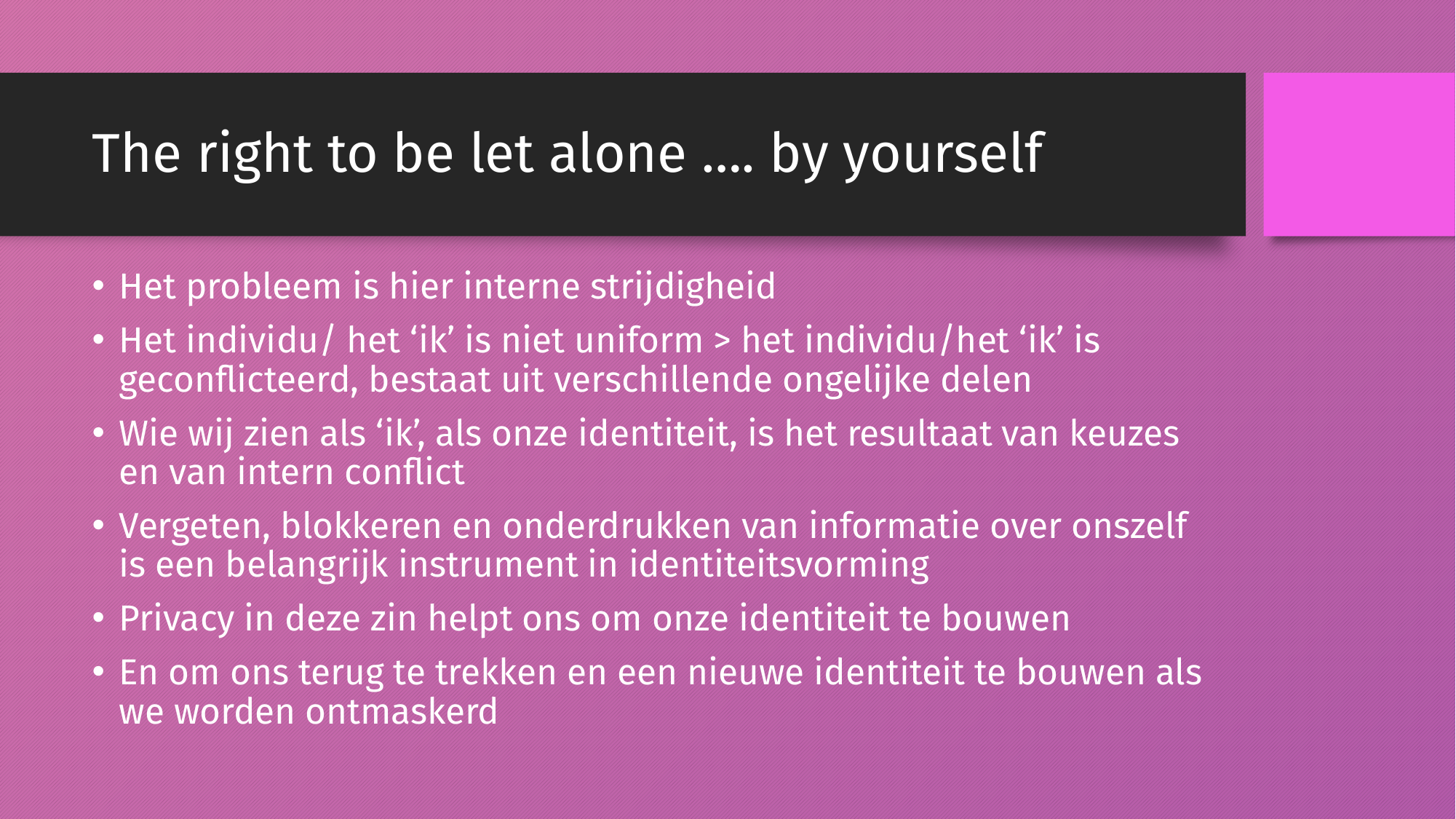

# The right to be let alone …. by yourself
Het probleem is hier interne strijdigheid
Het individu/ het ‘ik’ is niet uniform > het individu/het ‘ik’ is geconflicteerd, bestaat uit verschillende ongelijke delen
Wie wij zien als ‘ik’, als onze identiteit, is het resultaat van keuzes en van intern conflict
Vergeten, blokkeren en onderdrukken van informatie over onszelf is een belangrijk instrument in identiteitsvorming
Privacy in deze zin helpt ons om onze identiteit te bouwen
En om ons terug te trekken en een nieuwe identiteit te bouwen als we worden ontmaskerd